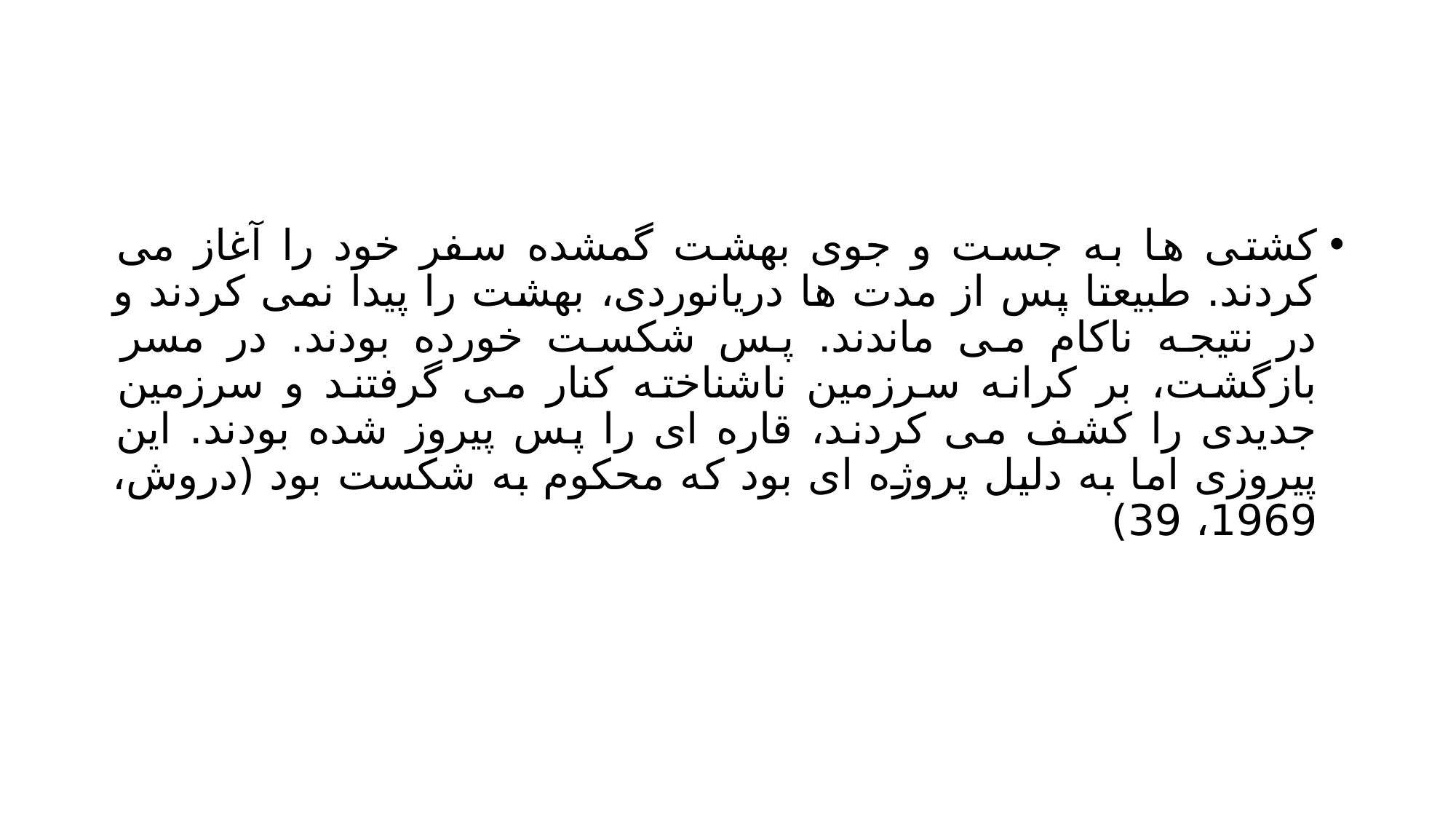

#
کشتی ها به جست و جوی بهشت گمشده سفر خود را آغاز می کردند. طبیعتا پس از مدت ها دریانوردی، بهشت را پیدا نمی کردند و در نتیجه ناکام می ماندند. پس شکست خورده بودند. در مسر بازگشت، بر کرانه سرزمین ناشناخته کنار می گرفتند و سرزمین جدیدی را کشف می کردند، قاره ای را پس پیروز شده بودند. این پیروزی اما به دلیل پروژه ای بود که محکوم به شکست بود (دروش، 1969، 39)